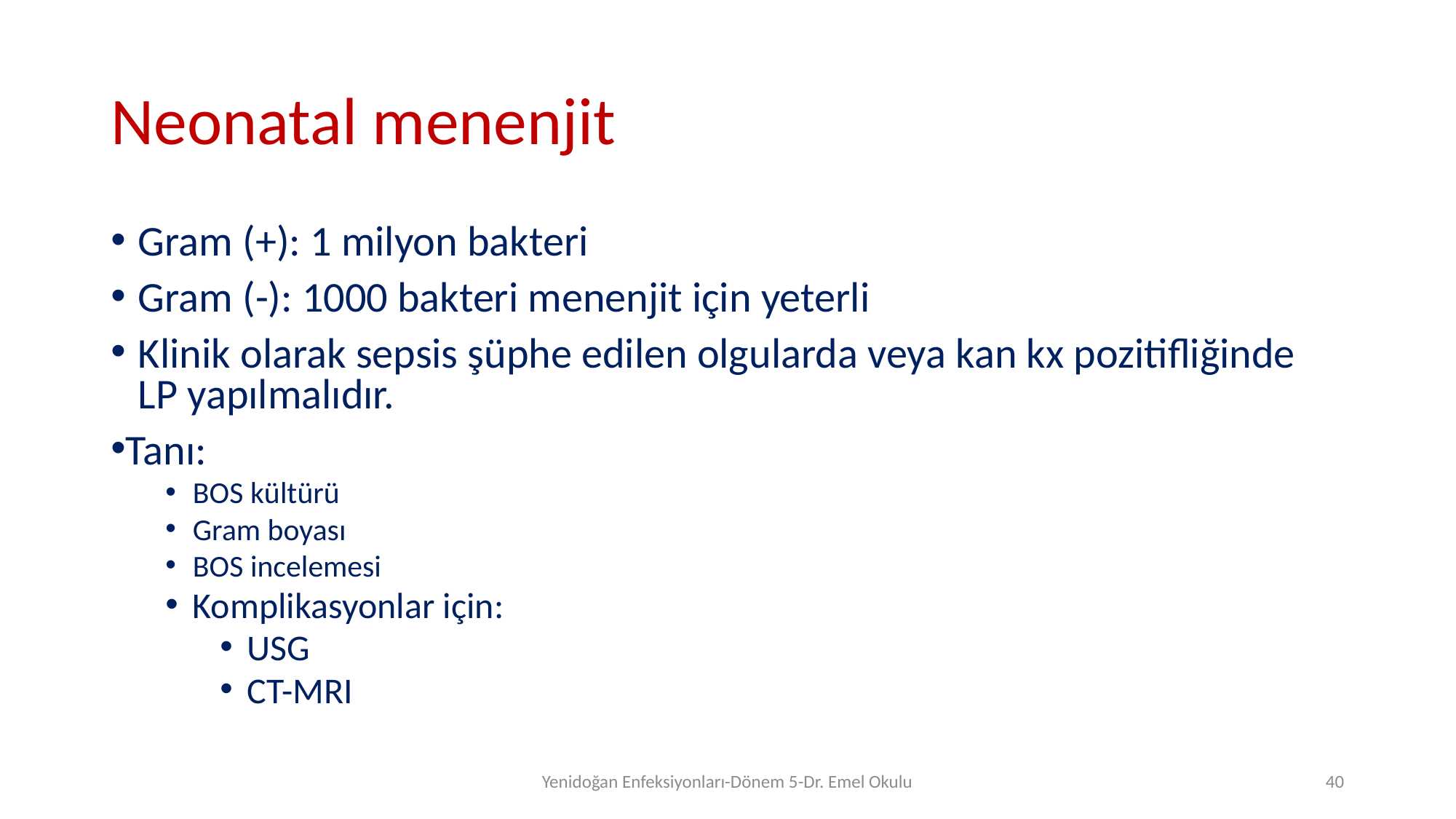

# Neonatal menenjit
Gram (+): 1 milyon bakteri
Gram (-): 1000 bakteri menenjit için yeterli
Klinik olarak sepsis şüphe edilen olgularda veya kan kx pozitifliğinde LP yapılmalıdır.
Tanı:
BOS kültürü
Gram boyası
BOS incelemesi
Komplikasyonlar için:
USG
CT-MRI
Yenidoğan Enfeksiyonları-Dönem 5-Dr. Emel Okulu
40